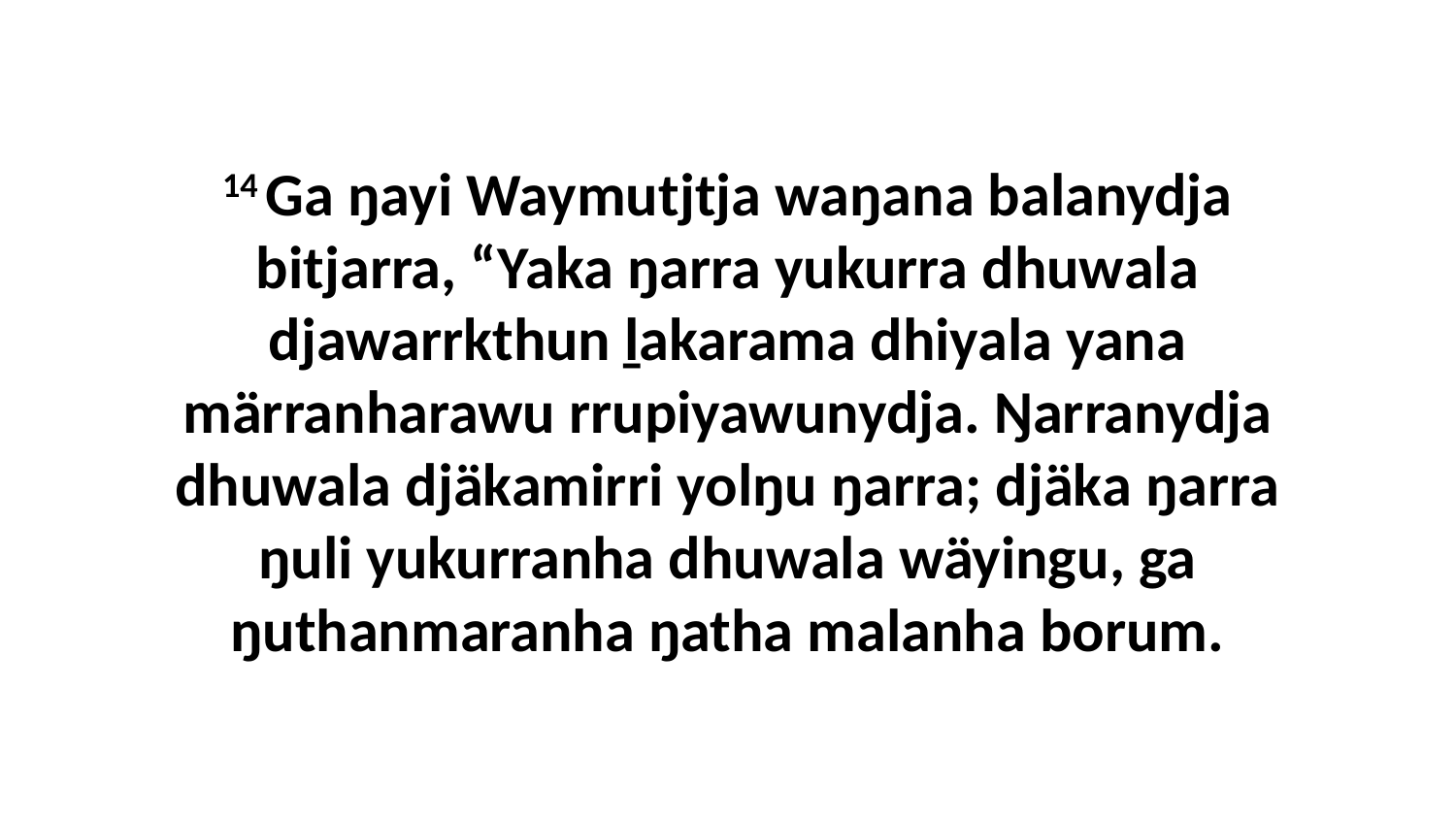

14 Ga ŋayi Waymutjtja waŋana balanydja bitjarra, “Yaka ŋarra yukurra dhuwala djawarrkthun ḻakarama dhiyala yana märranharawu rrupiyawunydja. Ŋarranydja dhuwala djäkamirri yolŋu ŋarra; djäka ŋarra ŋuli yukurranha dhuwala wäyingu, ga ŋuthanmaranha ŋatha malanha borum.